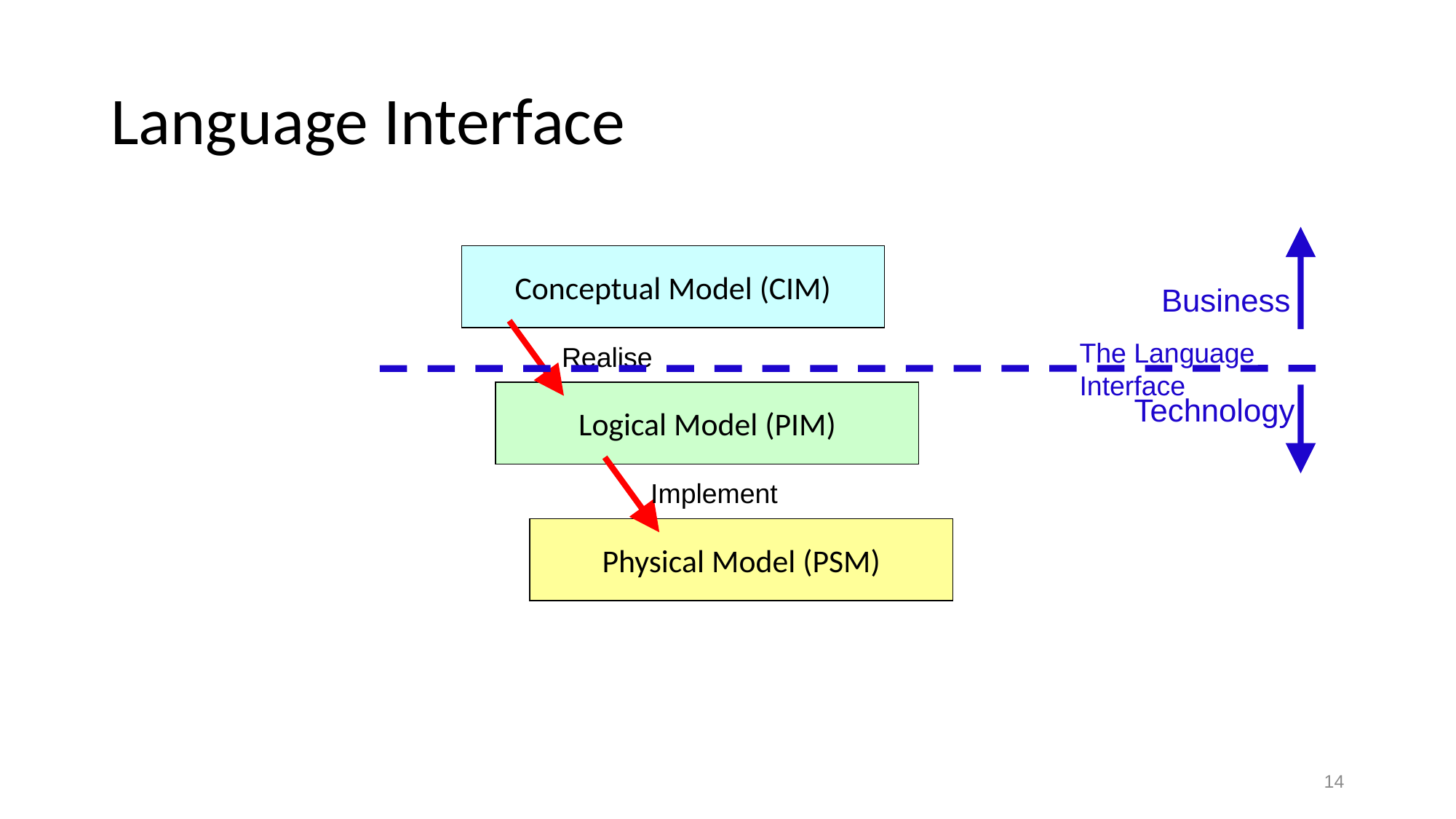

# Language Interface

Conceptual Model (CIM)
Business

The Language Interface
Realise
Logical Model (PIM)
Technology

Implement
Physical Model (PSM)
14